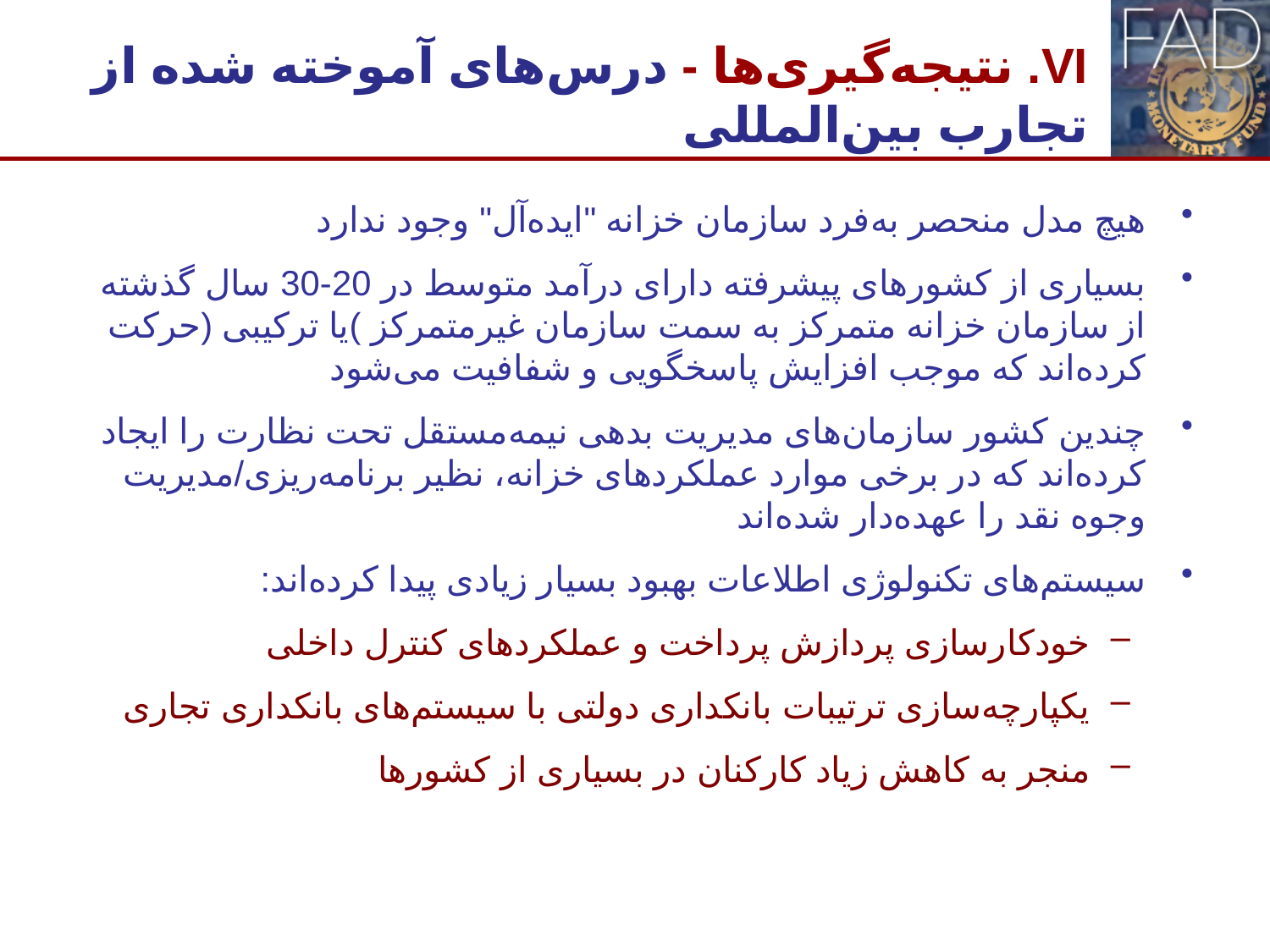

# VI. نتیجه‌گیری‌ها - درس‌های آموخته شده از تجارب بین‌المللی
هیچ مدل منحصر به‌فرد سازمان خزانه "ایده‌آل" وجود ندارد
بسیاری از کشورهای پیشرفته دارای درآمد متوسط در 20-30 سال گذشته از سازمان خزانه متمرکز به سمت سازمان غیرمتمرکز )یا ترکیبی (حرکت کرده‌اند که موجب افزایش پاسخگویی و شفافیت می‌شود
چندین کشور سازمان‌های مدیریت بدهی نیمه‌مستقل تحت نظارت را ایجاد کرده‌اند که در برخی موارد عملکردهای خزانه، نظیر برنامه‌ریزی/مدیریت وجوه نقد را عهده‌دار شده‌اند
سیستم‌های تکنولوژی اطلاعات بهبود بسیار زیادی پیدا کرده‌اند:
خودکارسازی پردازش پرداخت و عملکردهای کنترل داخلی
یکپارچه‌سازی ترتیبات بانکداری دولتی با سیستم‌های بانکداری تجاری
منجر به کاهش زیاد کارکنان در بسیاری از کشورها

20